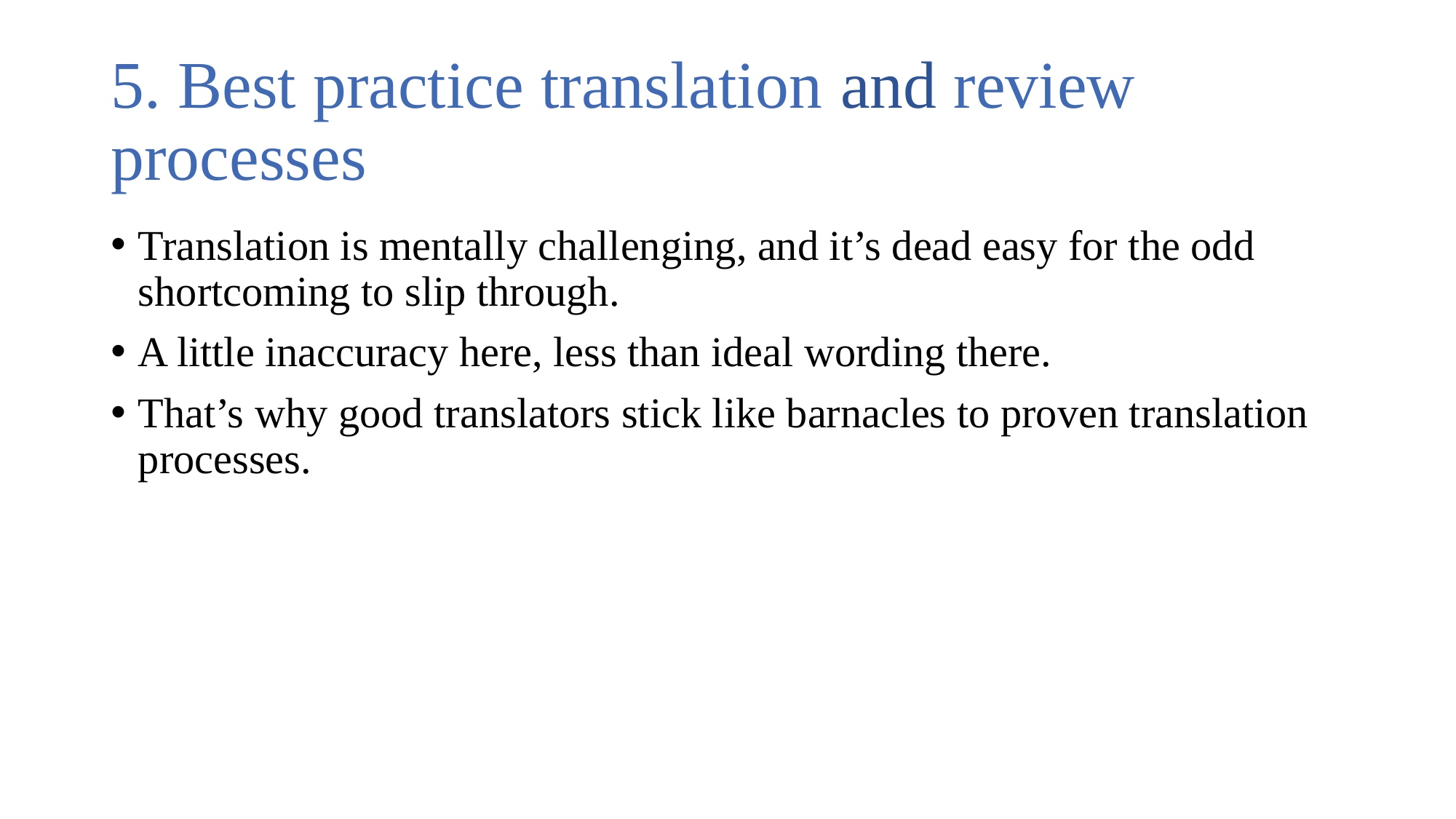

# 5. Best practice translation and review processes
Translation is mentally challenging, and it’s dead easy for the odd shortcoming to slip through.
A little inaccuracy here, less than ideal wording there.
That’s why good translators stick like barnacles to proven translation processes.